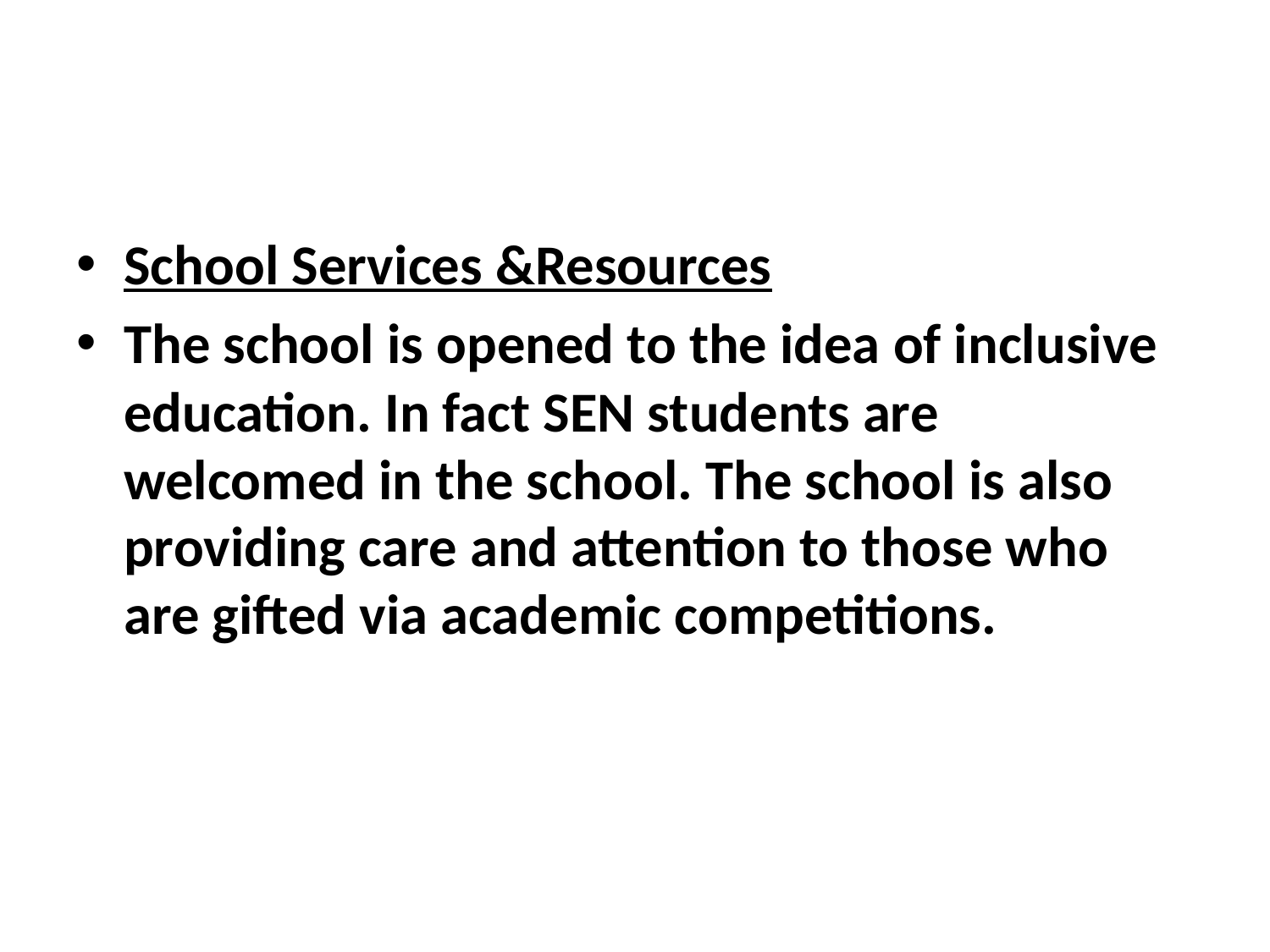

#
School Services &Resources
The school is opened to the idea of inclusive education. In fact SEN students are welcomed in the school. The school is also providing care and attention to those who are gifted via academic competitions.